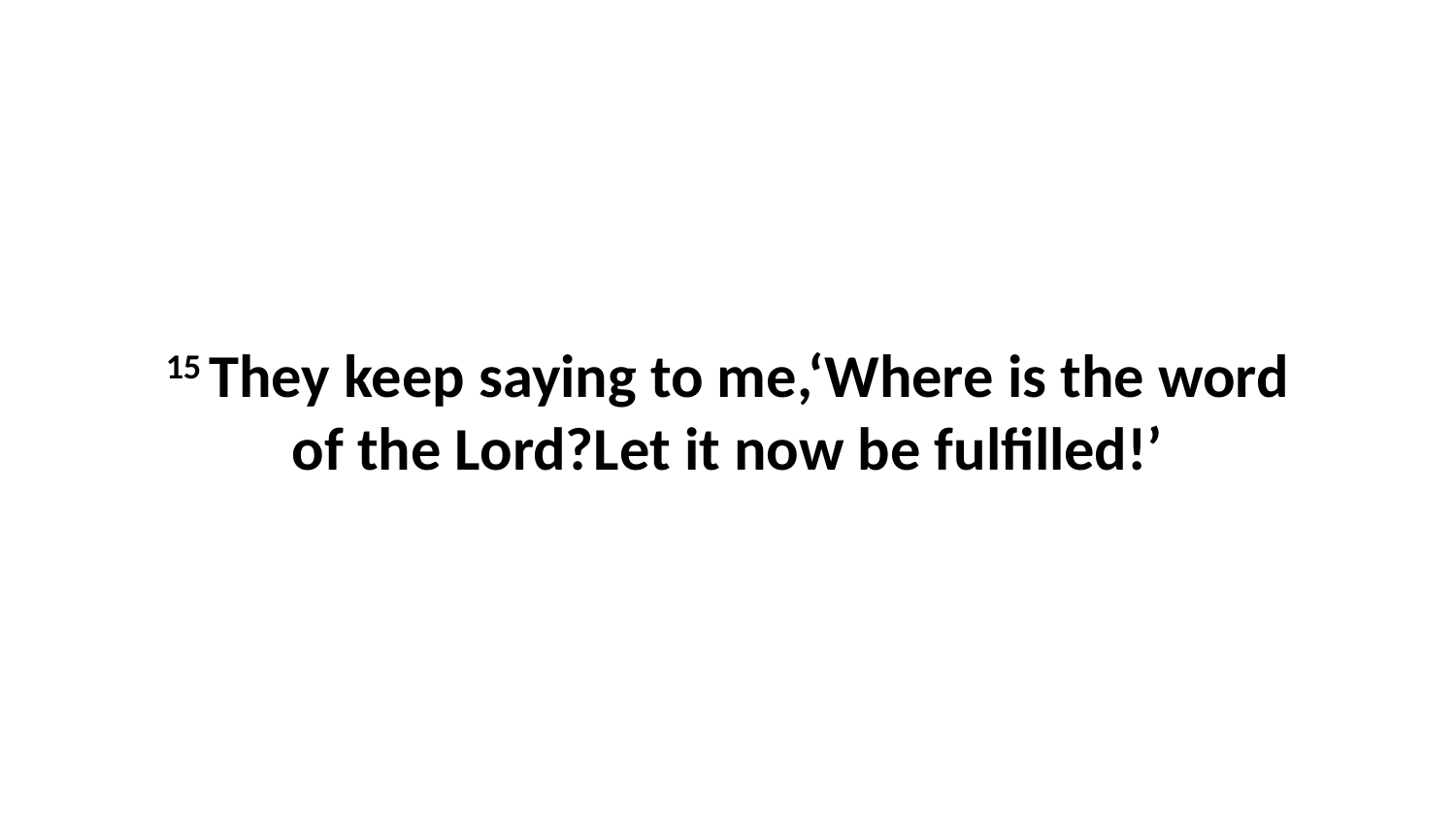

15 They keep saying to me,‘Where is the word of the Lord?Let it now be fulfilled!’